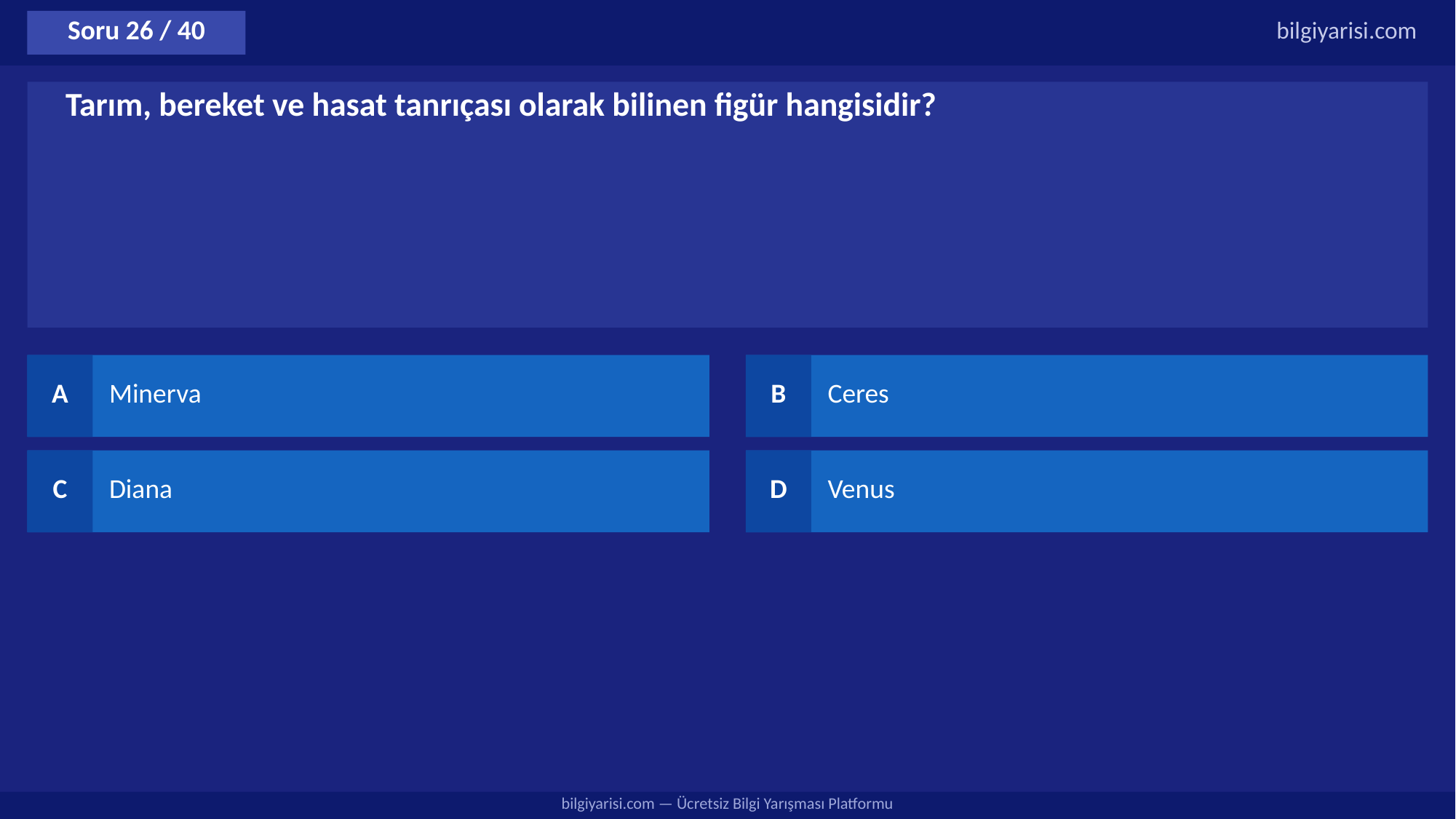

Soru 26 / 40
bilgiyarisi.com

Tarım, bereket ve hasat tanrıçası olarak bilinen figür hangisidir?

A
Minerva

B
Ceres

C
Diana

D
Venus
bilgiyarisi.com — Ücretsiz Bilgi Yarışması Platformu